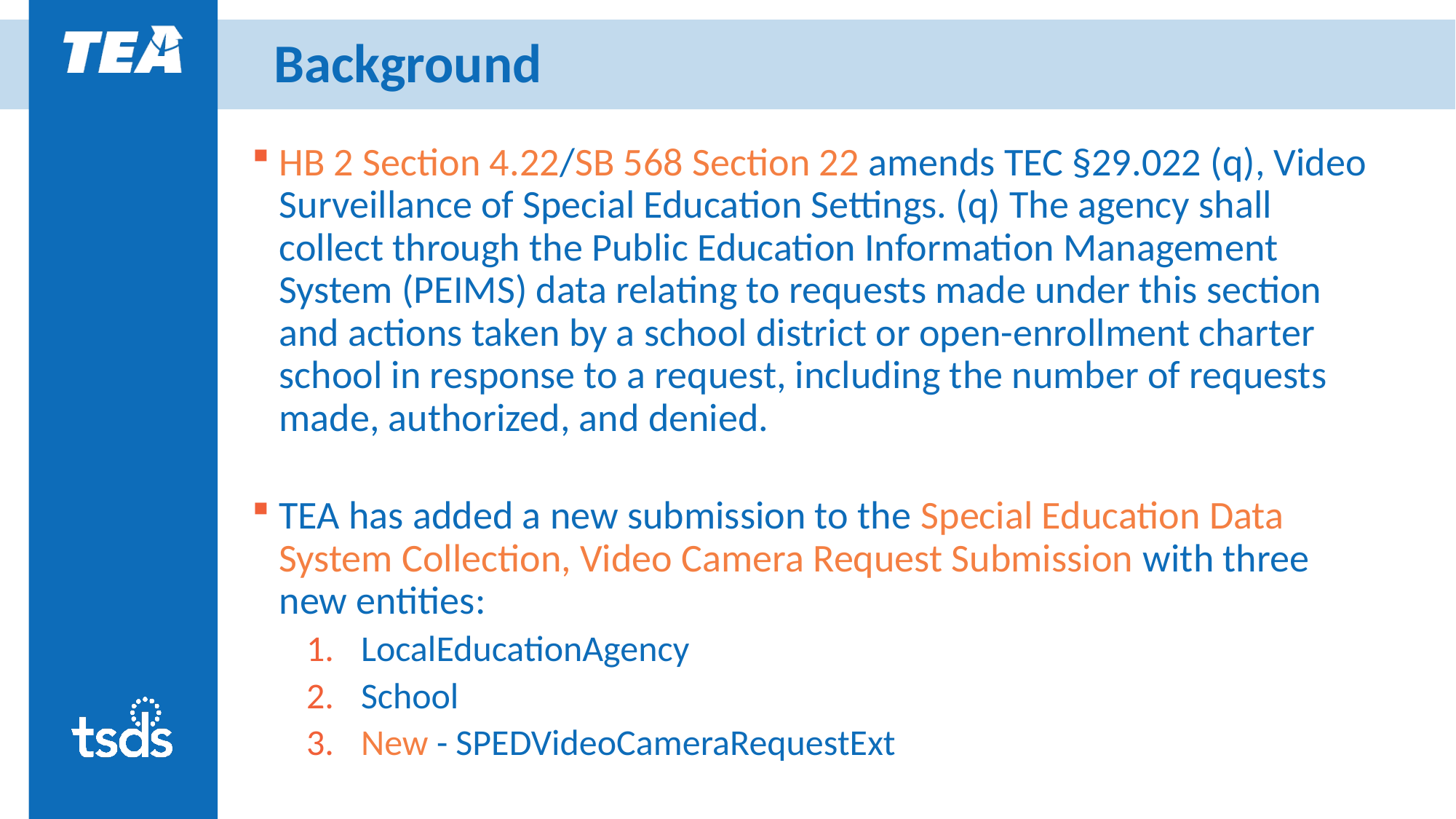

# Background
HB 2 Section 4.22/SB 568 Section 22 amends TEC §29.022 (q), Video Surveillance of Special Education Settings. (q) The agency shall collect through the Public Education Information Management System (PEIMS) data relating to requests made under this section and actions taken by a school district or open-enrollment charter school in response to a request, including the number of requests made, authorized, and denied.

TEA has added a new submission to the Special Education Data System Collection, Video Camera Request Submission with three new entities:
LocalEducationAgency
School
New - SPEDVideoCameraRequestExt